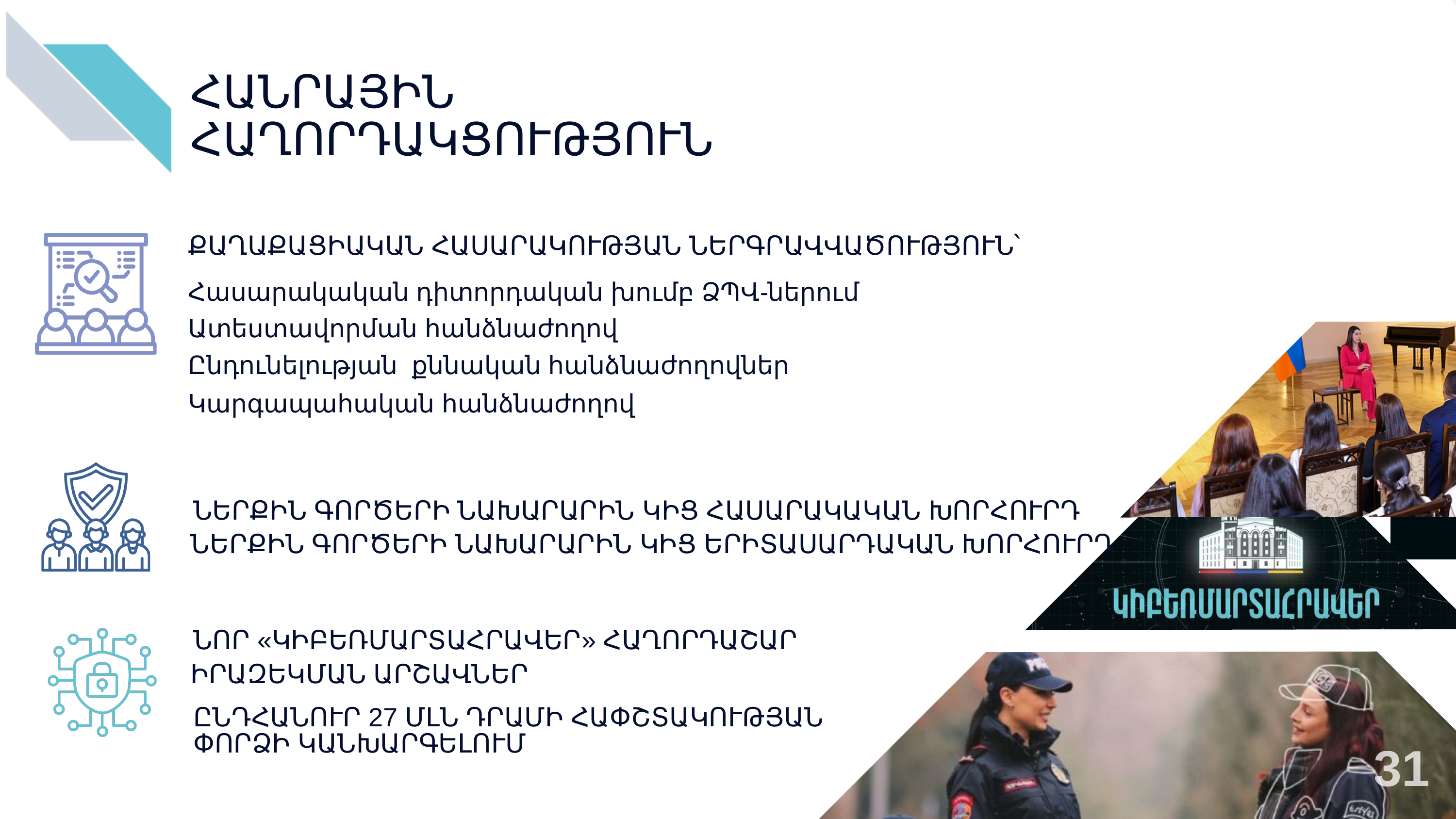

ՀԱՆՐԱՅԻՆ
ՀԱՂՈՐԴԱԿՑՈՒԹՅՈՒՆ

ՔԱՂԱՔԱՑԻԱԿԱՆ ՀԱՍԱՐԱԿՈՒԹՅԱՆ ՆԵՐԳՐԱՎՎԱԾՈՒԹՅՈՒՆ՝

Հասարակական դիտորդական խումբ ՁՊՎ-ներում
Ատեստավորման հանձնաժողով

Ընդունելության  քննական հանձնաժողովներ
Կարգապահական հանձնաժողով

ՆԵՐՔԻՆ ԳՈՐԾԵՐԻ ՆԱԽԱՐԱՐԻՆ ԿԻՑ ՀԱՍԱՐԱԿԱԿԱՆ ԽՈՐՀՈՒՐԴ

ՆԵՐՔԻՆ ԳՈՐԾԵՐԻ ՆԱԽԱՐԱՐԻՆ ԿԻՑ ԵՐԻՏԱՍԱՐԴԱԿԱՆ ԽՈՐՀՈՒՐԴ

ՆՈՐ «ԿԻԲԵՌՄԱՐՏԱՀՐԱՎԵՐ» ՀԱՂՈՐԴԱՇԱՐ

ԻՐԱԶԵԿՄԱՆ ԱՐՇԱՎՆԵՐ

ԸՆԴՀԱՆՈՒՐ 27 ՄԼՆ ԴՐԱՄԻ ՀԱՓՇՏԱԿՈՒԹՅԱՆ ՓՈՐՁԻ ԿԱՆԽԱՐԳԵԼՈՒՄ
31